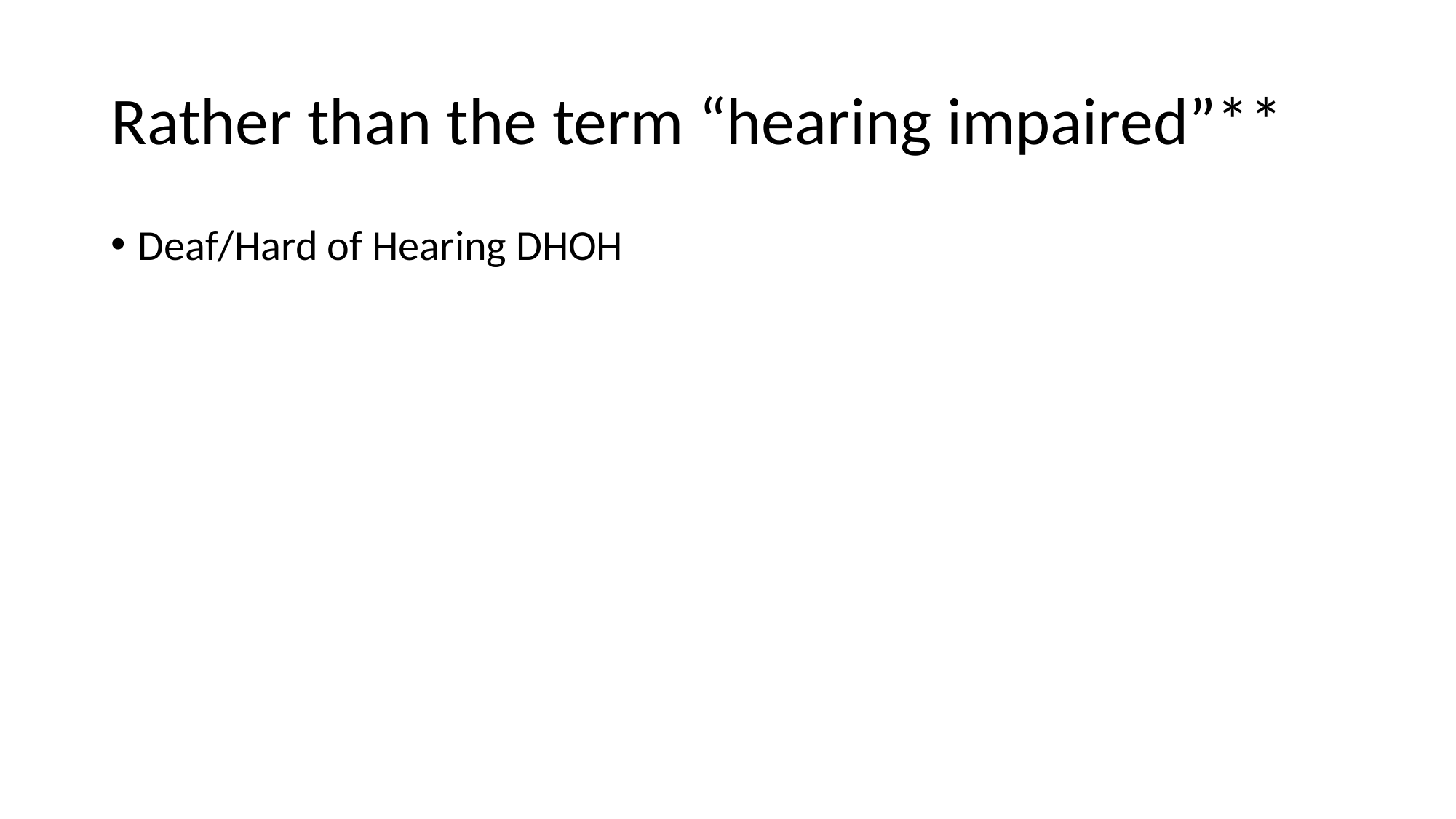

# Rather than the term “hearing impaired”**
Deaf/Hard of Hearing DHOH